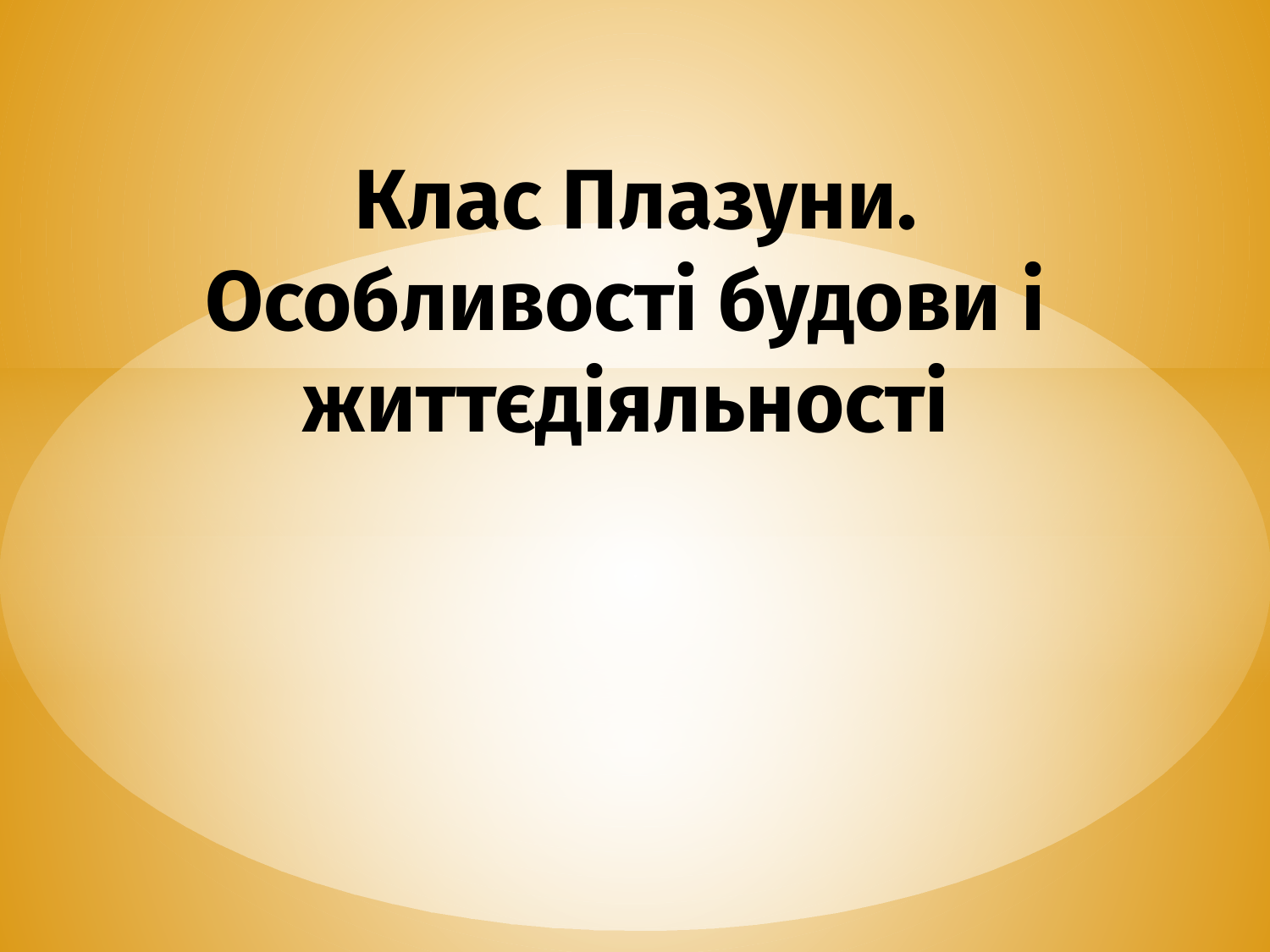

# Клас Плазуни. Особливості будови і життєдіяльності